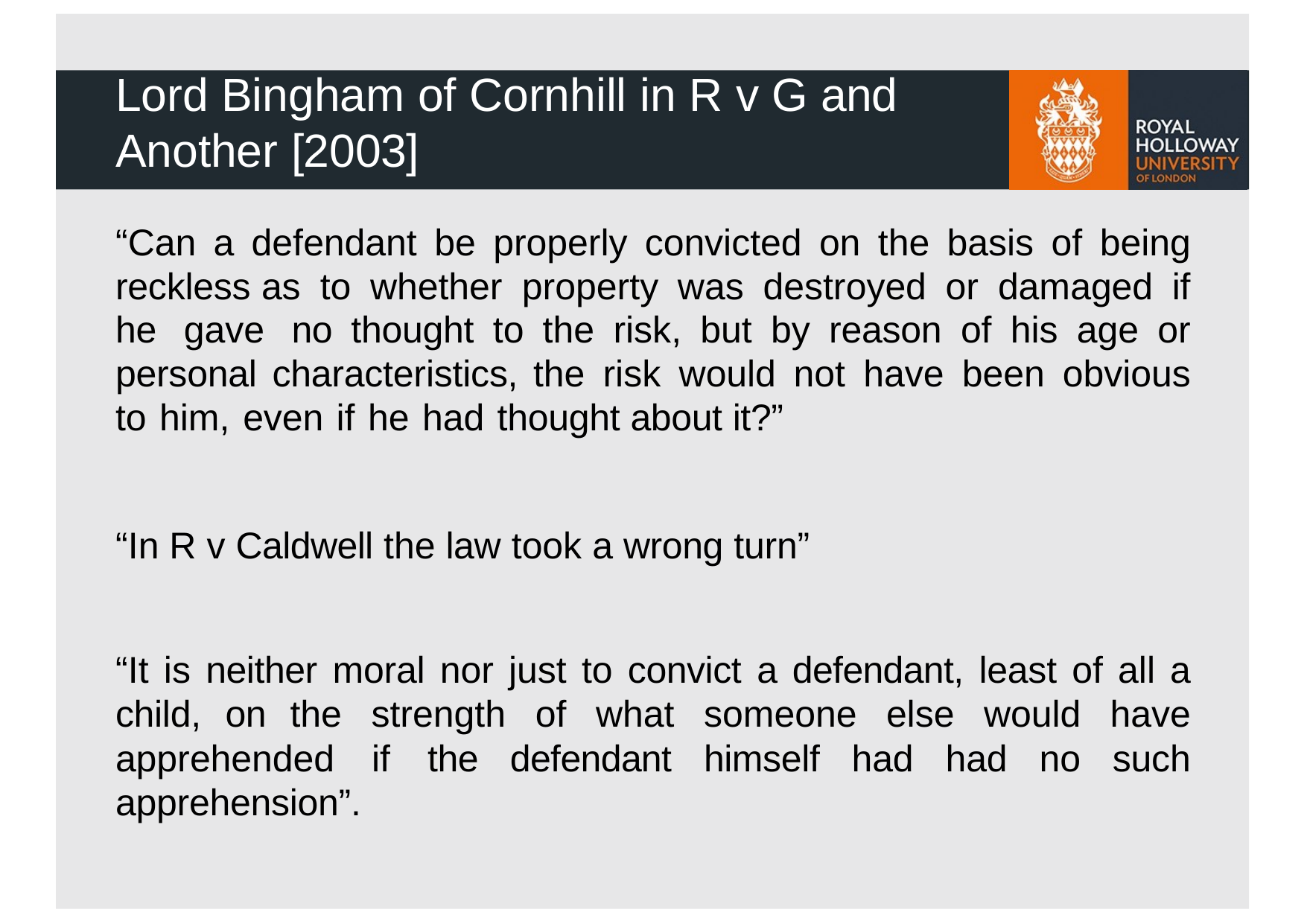

Lord Bingham of Cornhill in R v G and
Another [2003]
“Can a defendant be properly convicted on the basis of being reckless as to whether property was destroyed or damaged if he gave no thought to the risk, but by reason of his age or personal characteristics, the risk would not have been obvious to him, even if he had thought about it?”

“In R v Caldwell the law took a wrong turn”

“It is neither moral nor just to convict a defendant, least of all a child, on the strength of what someone else would have apprehended if the defendant himself had had no such apprehension”.